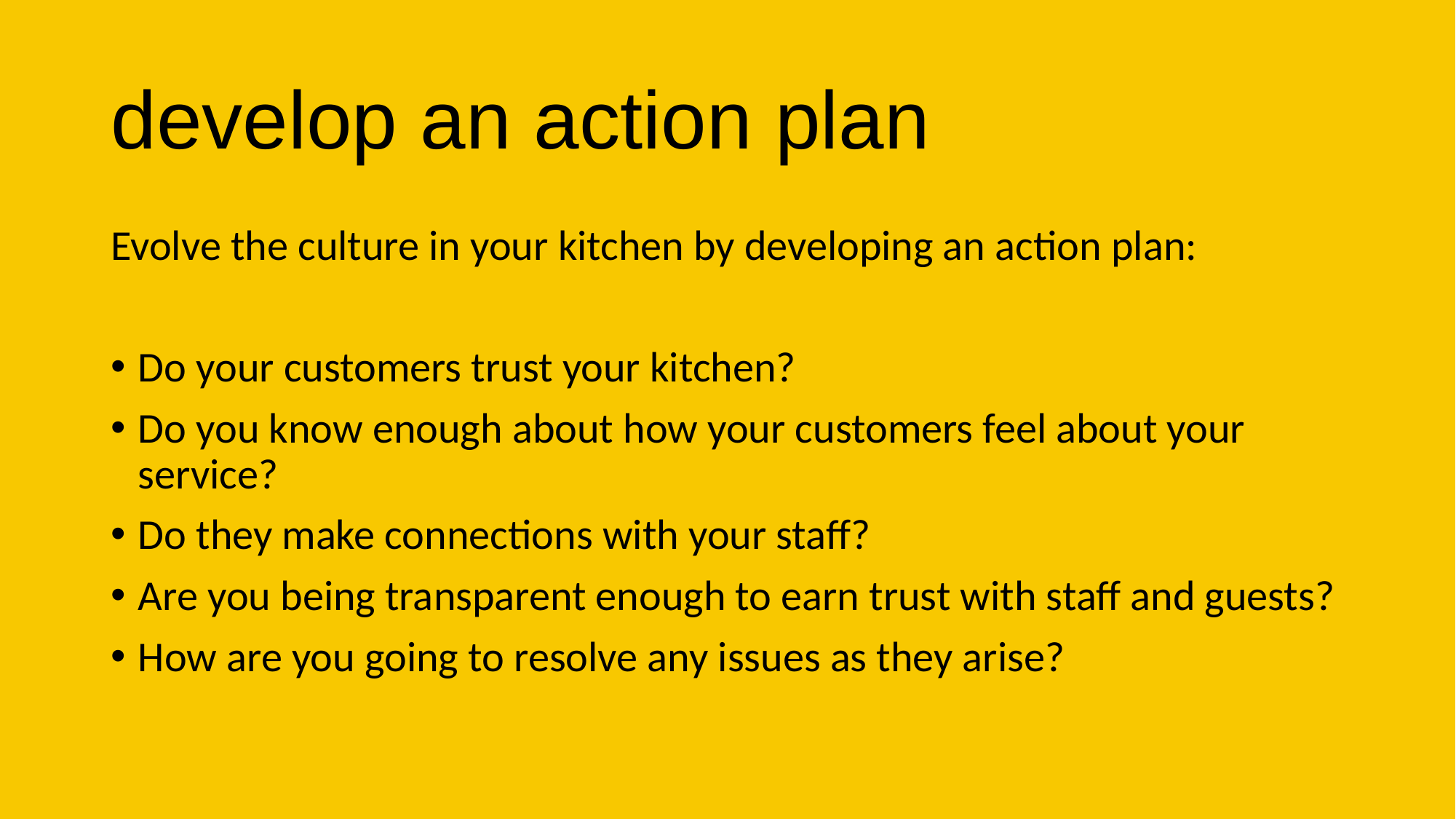

# develop an action plan
Evolve the culture in your kitchen by developing an action plan:

Do your customers trust your kitchen?
Do you know enough about how your customers feel about your service?
Do they make connections with your staff?
Are you being transparent enough to earn trust with staff and guests?
How are you going to resolve any issues as they arise?